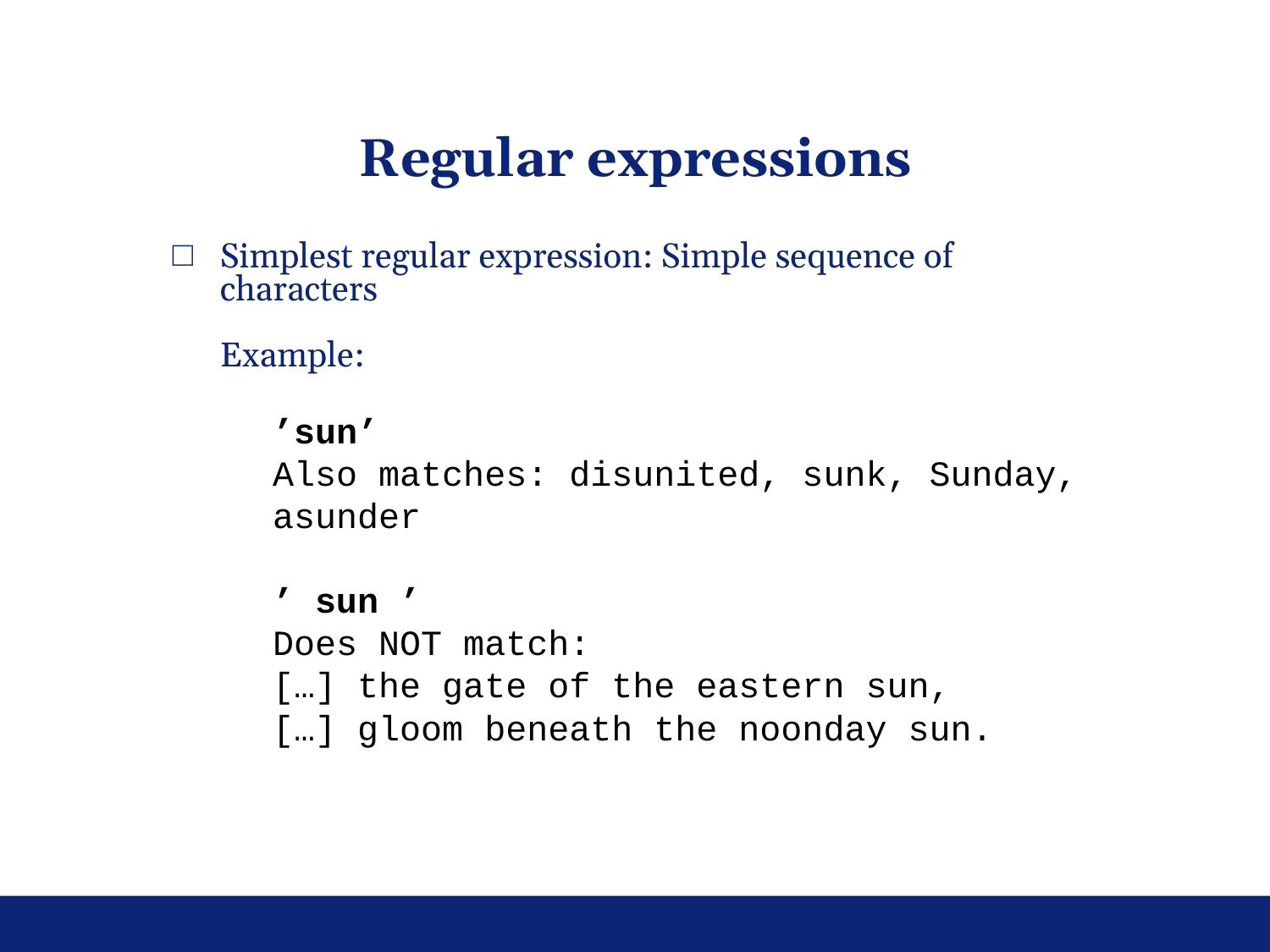

Regular expressions
Simplest regular expression: Simple sequence of characters
Example:

’sun’
Also matches: disunited, sunk, Sunday, asunder

’ sun ’
Does NOT match:
[…] the gate of the eastern sun,
[…] gloom beneath the noonday sun.